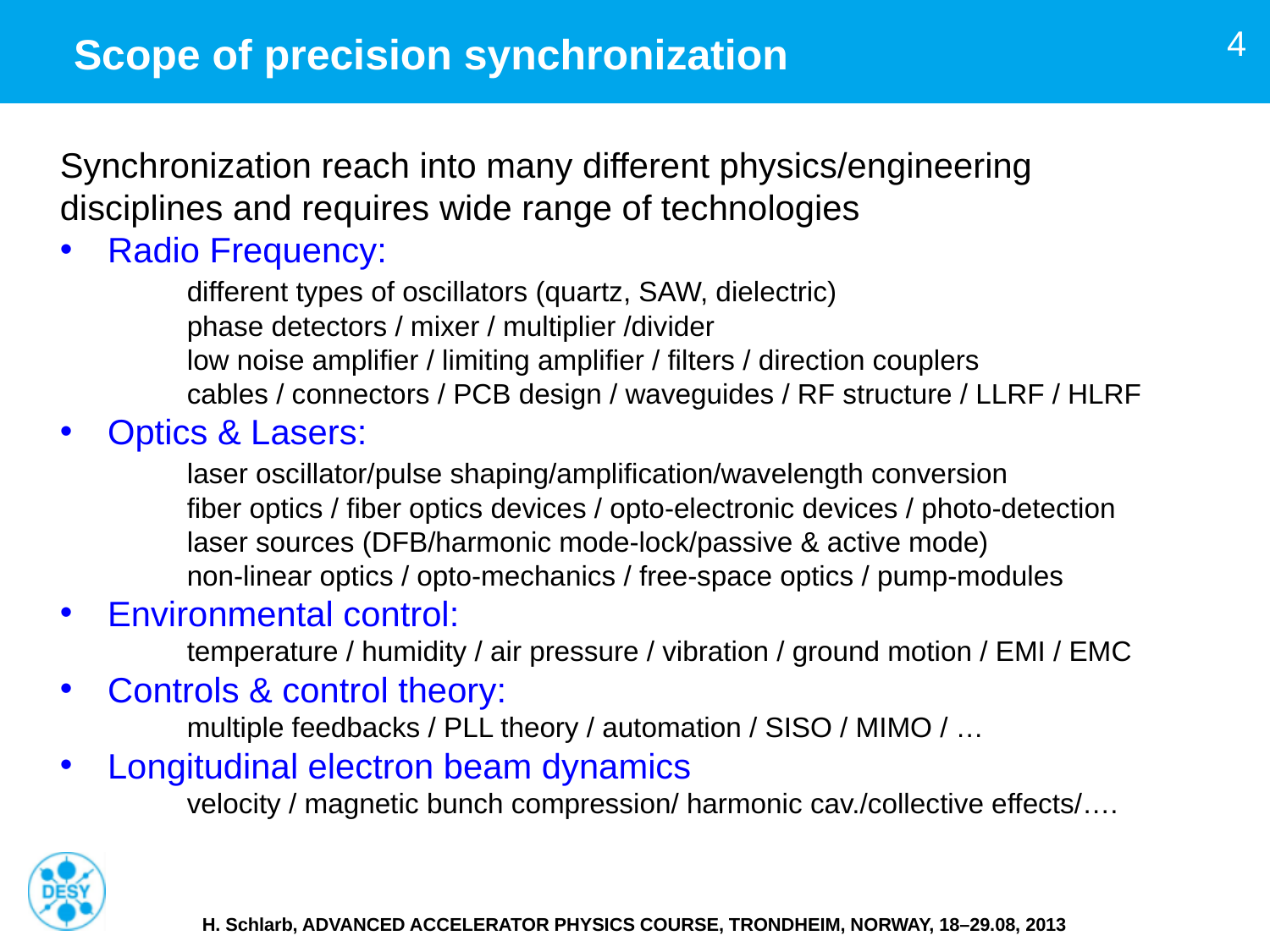

4
# Scope of precision synchronization
Synchronization reach into many different physics/engineering
disciplines and requires wide range of technologies
Radio Frequency:
	different types of oscillators (quartz, SAW, dielectric)
	phase detectors / mixer / multiplier /divider
	low noise amplifier / limiting amplifier / filters / direction couplers
	cables / connectors / PCB design / waveguides / RF structure / LLRF / HLRF
Optics & Lasers:
	laser oscillator/pulse shaping/amplification/wavelength conversion
	fiber optics / fiber optics devices / opto-electronic devices / photo-detection
	laser sources (DFB/harmonic mode-lock/passive & active mode)
	non-linear optics / opto-mechanics / free-space optics / pump-modules
Environmental control:
	temperature / humidity / air pressure / vibration / ground motion / EMI / EMC
Controls & control theory:
	multiple feedbacks / PLL theory / automation / SISO / MIMO / …
Longitudinal electron beam dynamics
	velocity / magnetic bunch compression/ harmonic cav./collective effects/….